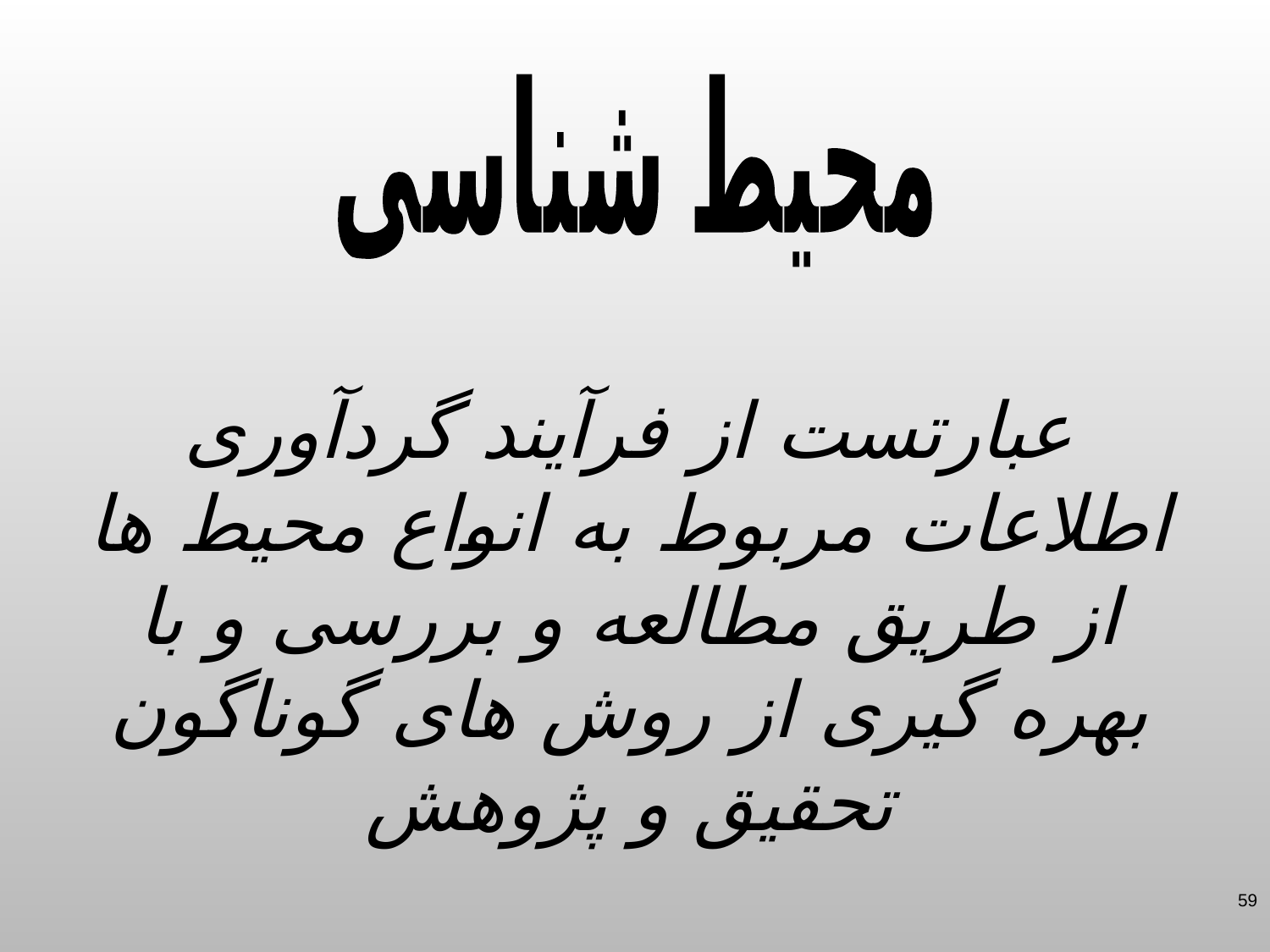

محیط شناسی
عبارتست از فرآیند گردآوری اطلاعات مربوط به انواع محیط ها از طریق مطالعه و بررسی و با بهره گیری از روش های گوناگون تحقیق و پژوهش
59